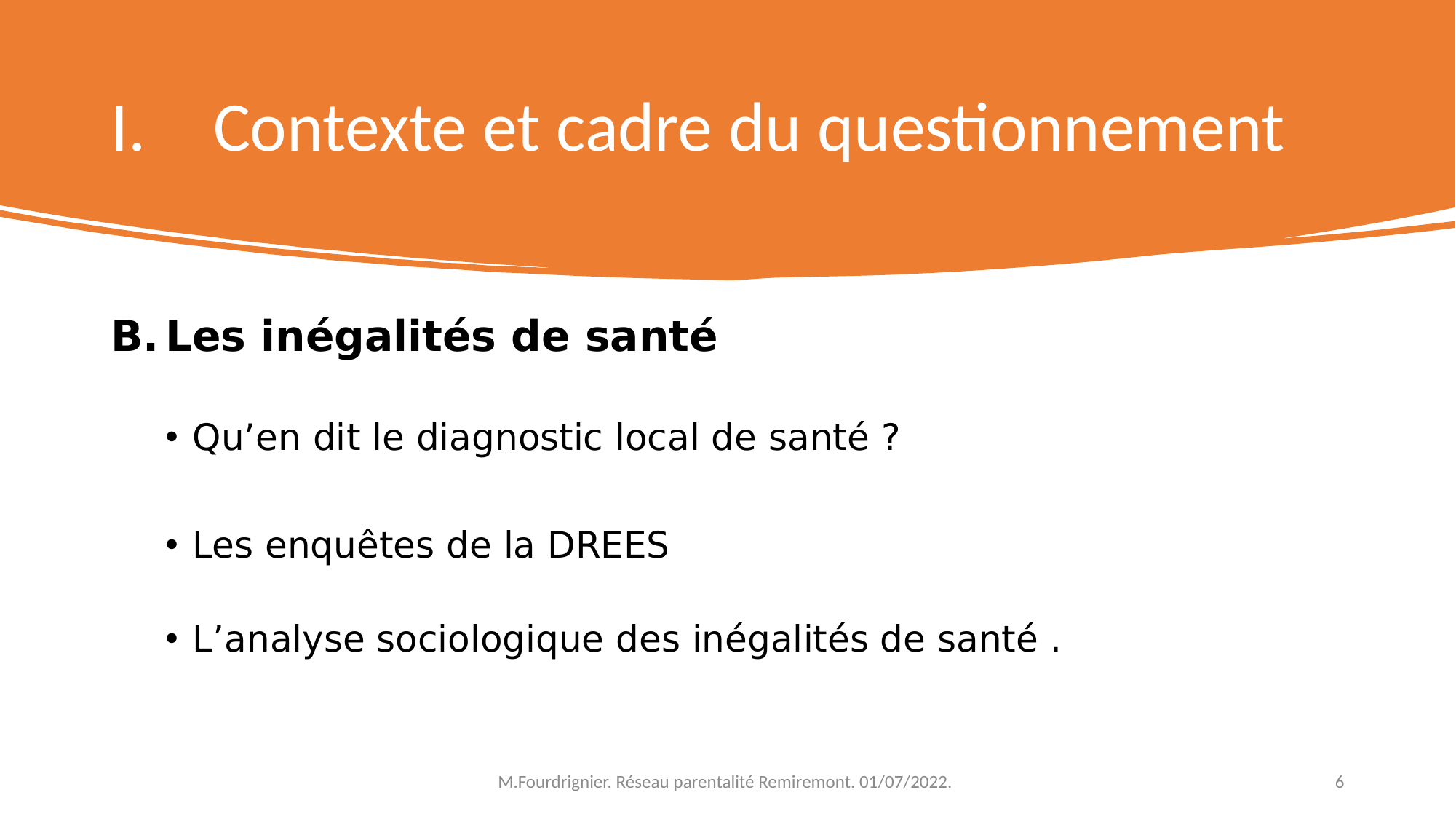

# Contexte et cadre du questionnement
Les inégalités de santé

Qu’en dit le diagnostic local de santé ?

Les enquêtes de la DREES

L’analyse sociologique des inégalités de santé .
M.Fourdrignier. Réseau parentalité Remiremont. 01/07/2022.
6